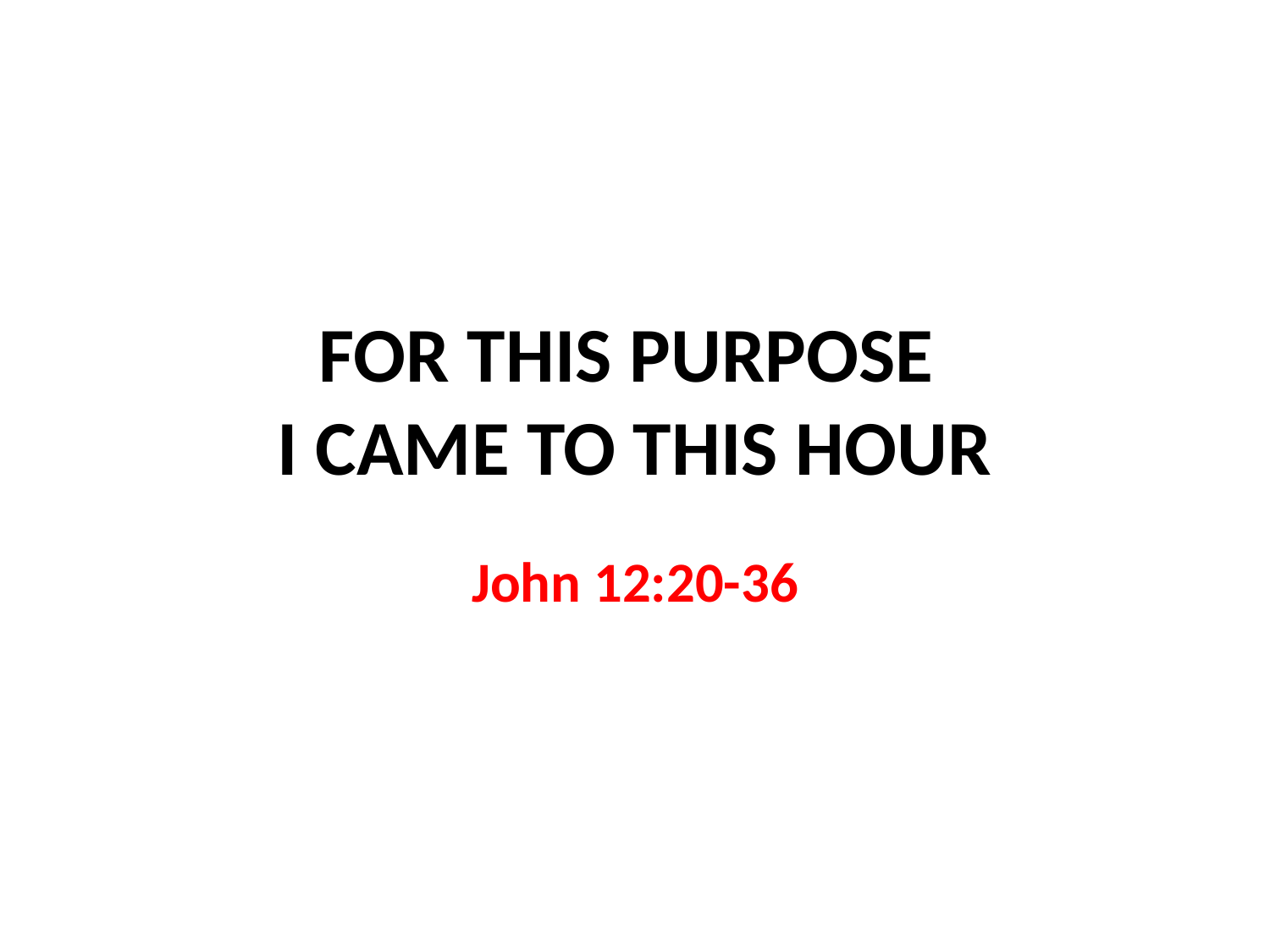

# FOR THIS PURPOSE I CAME TO THIS HOUR
John 12:20-36